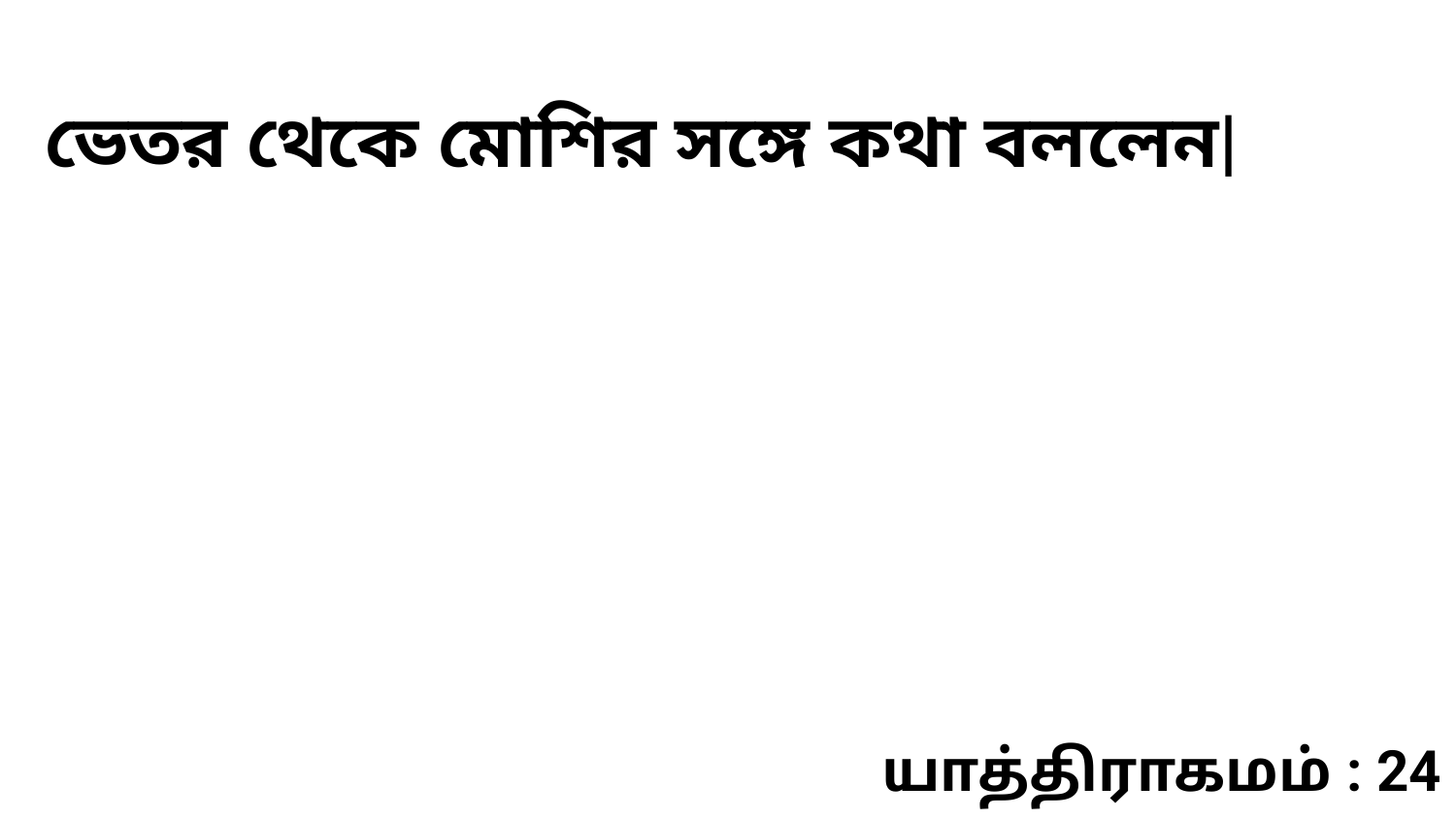

ভেতর থেকে মোশির সঙ্গে কথা বললেন|
யாத்திராகமம் : 24